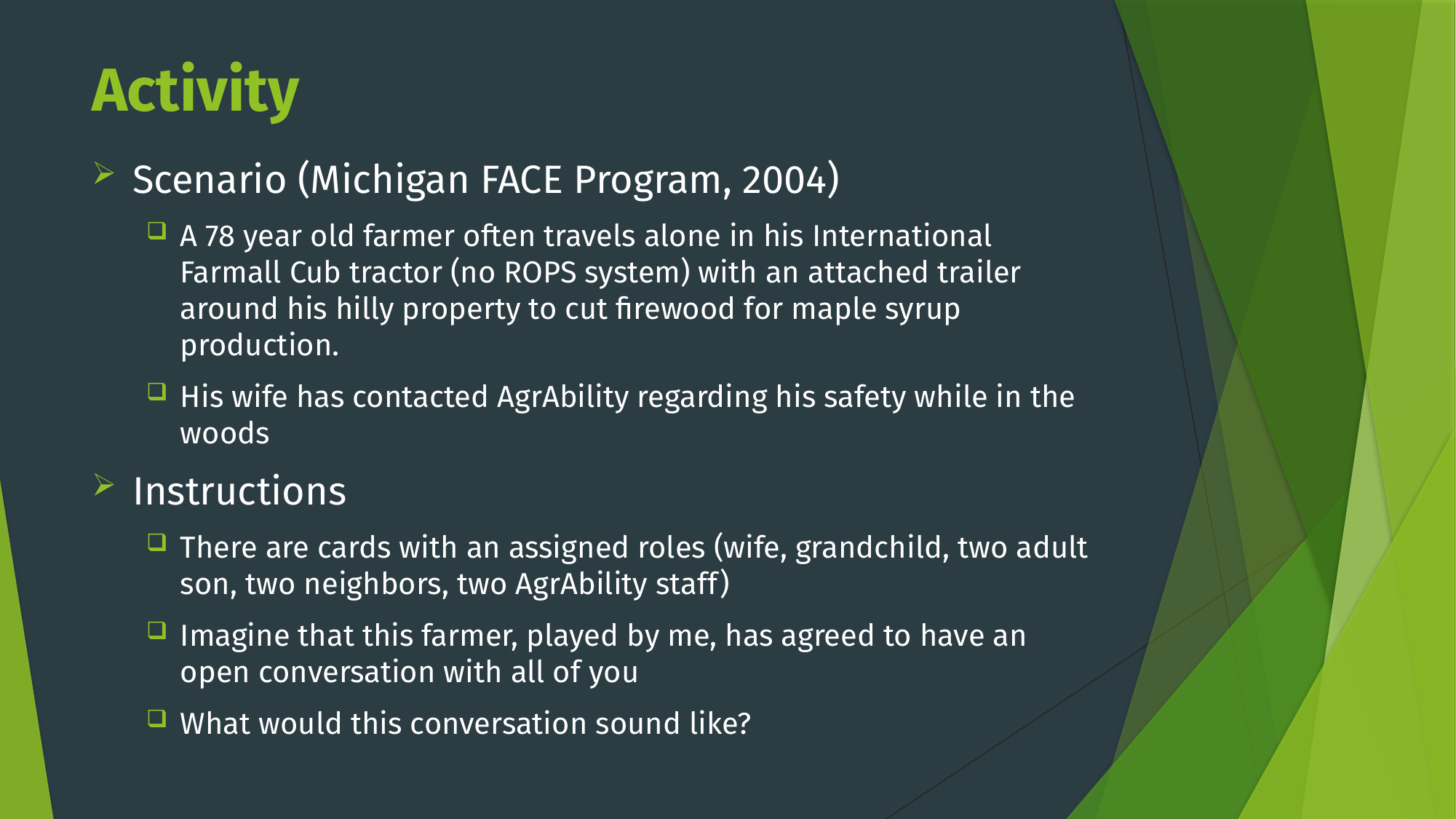

# Activity
Scenario (Michigan FACE Program, 2004)
A 78 year old farmer often travels alone in his International Farmall Cub tractor (no ROPS system) with an attached trailer around his hilly property to cut firewood for maple syrup production.
His wife has contacted AgrAbility regarding his safety while in the woods
Instructions
There are cards with an assigned roles (wife, grandchild, two adult son, two neighbors, two AgrAbility staff)
Imagine that this farmer, played by me, has agreed to have an open conversation with all of you
What would this conversation sound like?